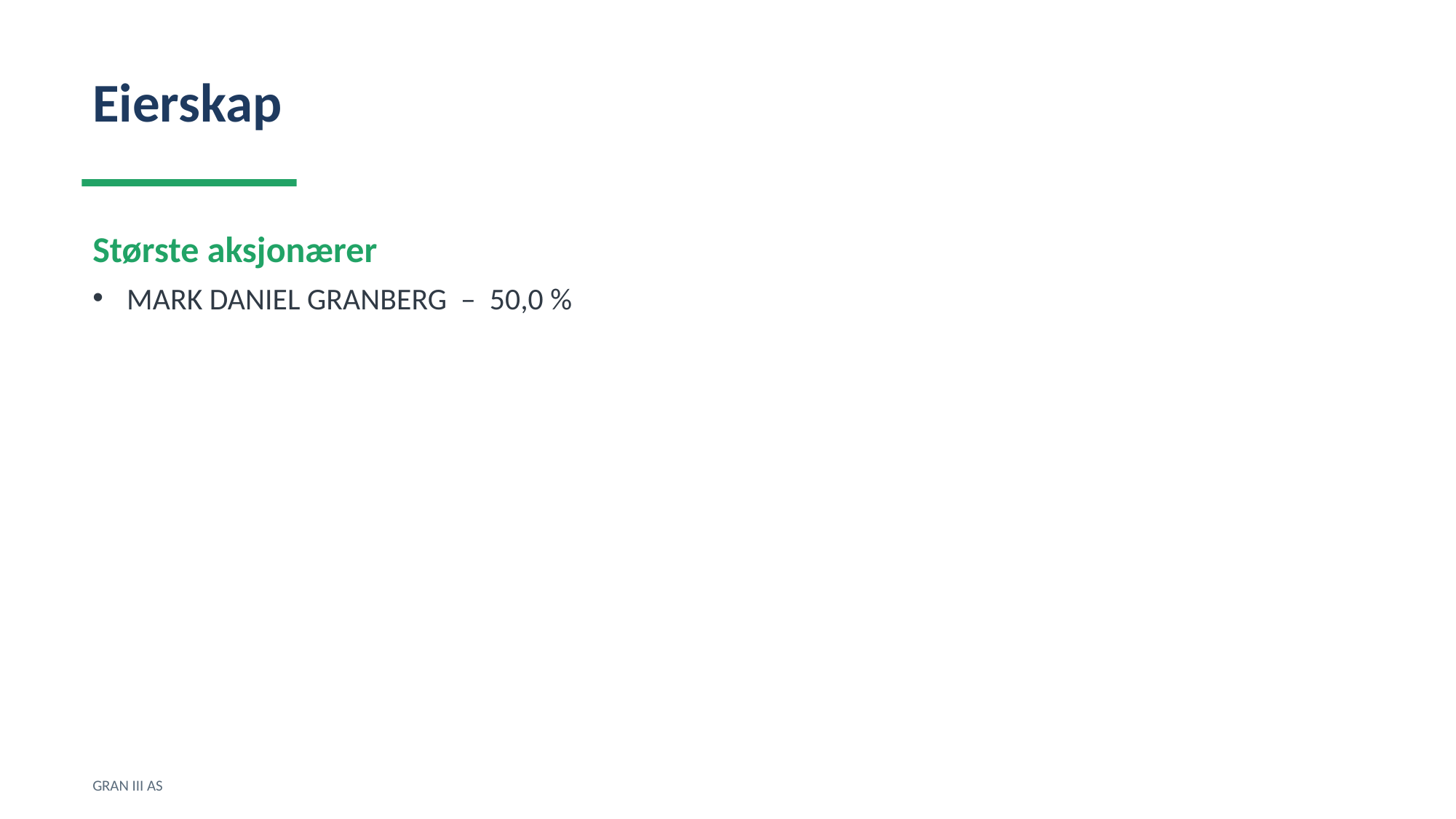

Eierskap

Største aksjonærer
MARK DANIEL GRANBERG  –  50,0 %
GRAN III AS